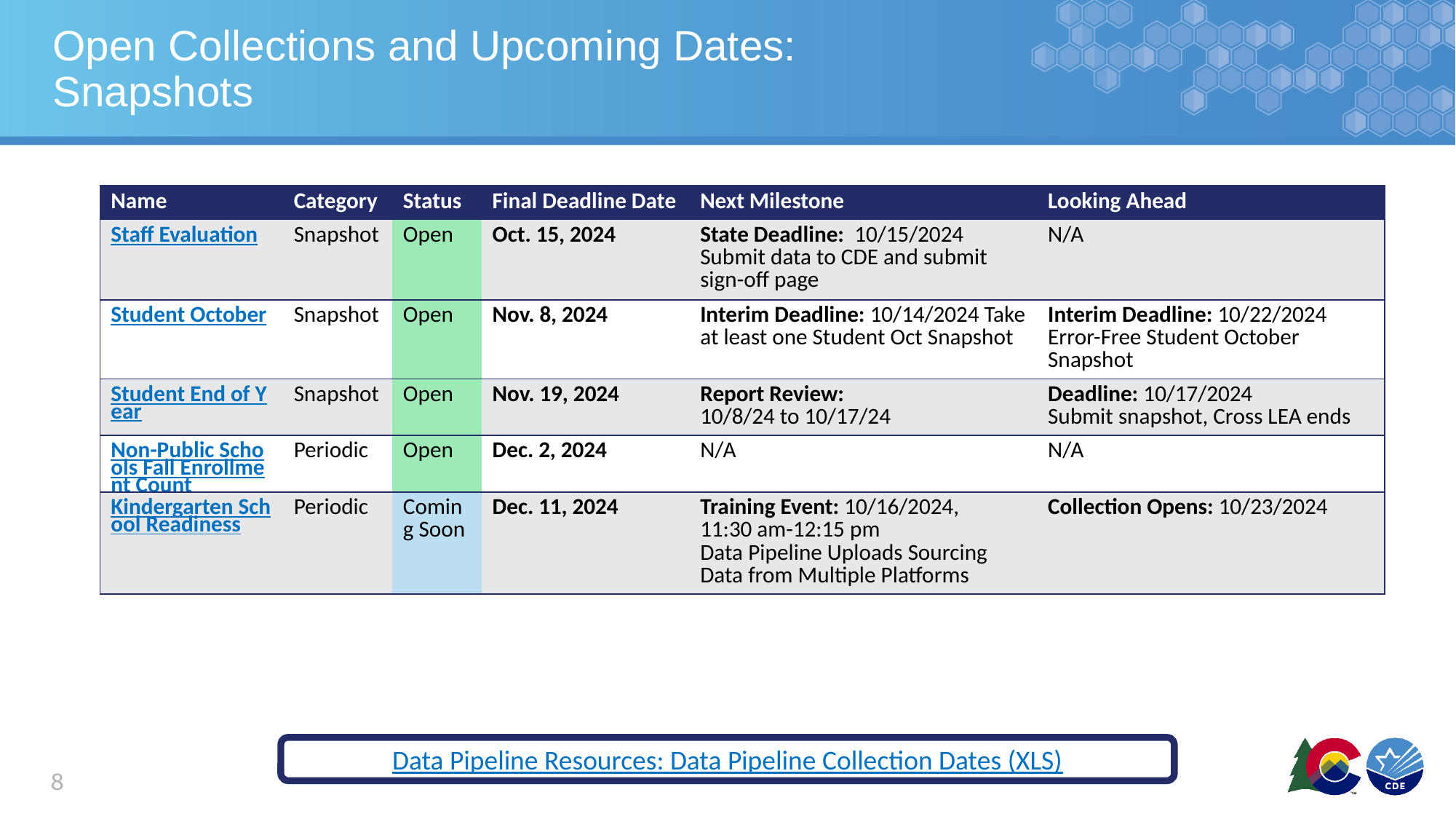

# Open Collections and Upcoming Dates: Snapshots
| Name | Category | Status | Final Deadline Date | Next Milestone | Looking Ahead |
| --- | --- | --- | --- | --- | --- |
| Staff Evaluation | Snapshot | Open | Oct. 15, 2024 | State Deadline: 10/15/2024 Submit data to CDE and submit sign-off page | N/A |
| Student October | Snapshot | Open | Nov. 8, 2024 | Interim Deadline: 10/14/2024 Take at least one Student Oct Snapshot | Interim Deadline: 10/22/2024 Error-Free Student October Snapshot |
| Student End of Year | Snapshot | Open | Nov. 19, 2024 | Report Review: 10/8/24 to 10/17/24 | Deadline: 10/17/2024 Submit snapshot, Cross LEA ends |
| Non-Public Schools Fall Enrollment Count | Periodic | Open | Dec. 2, 2024 | N/A | N/A |
| Kindergarten School Readiness | Periodic | Coming Soon | Dec. 11, 2024 | Training Event: 10/16/2024, 11:30 am-12:15 pm Data Pipeline Uploads Sourcing Data from Multiple Platforms | Collection Opens: 10/23/2024 |
Data Pipeline Resources: Data Pipeline Collection Dates (XLS)
8